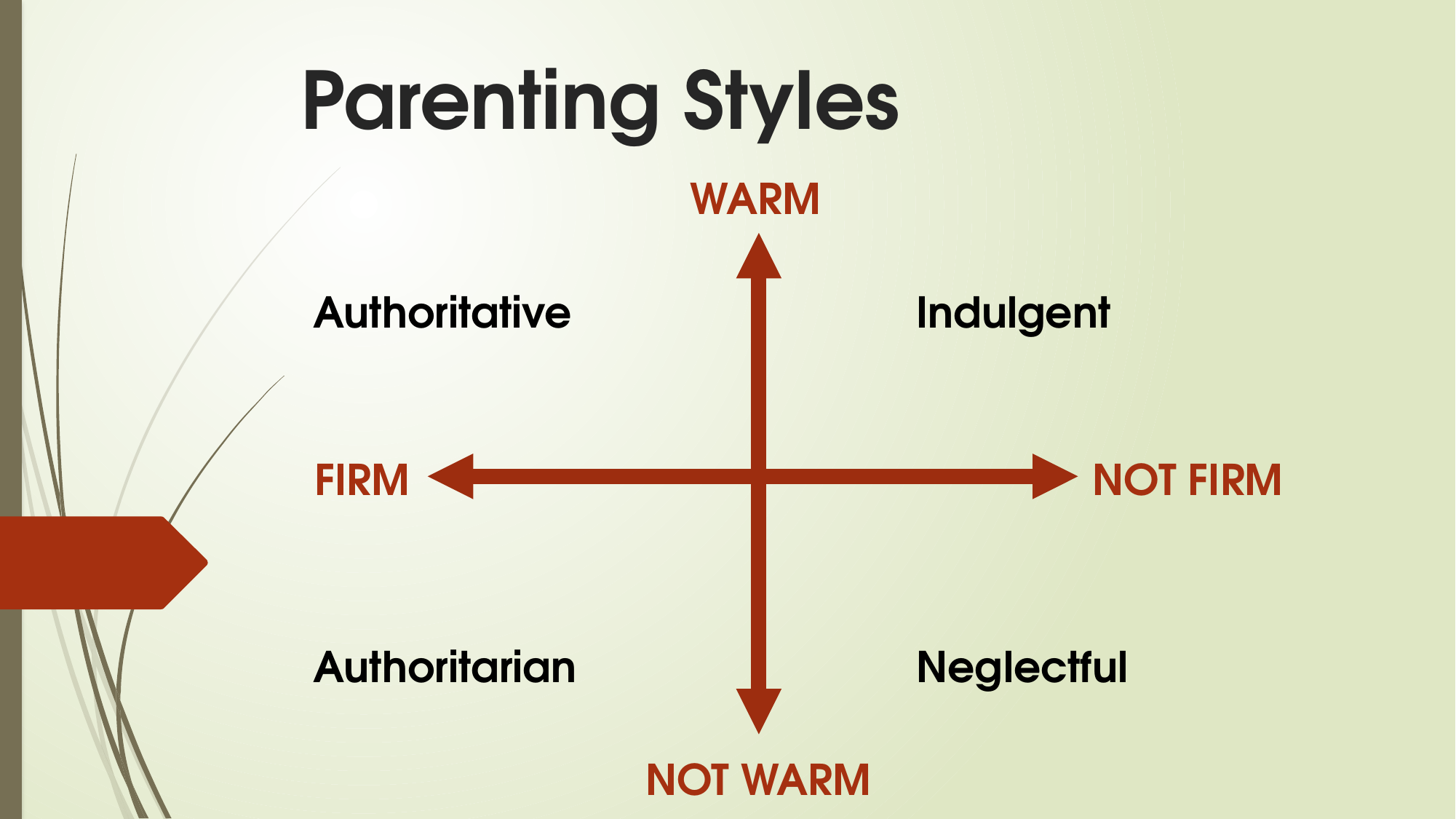

# Parenting Styles
WARM
Authoritative
Indulgent
FIRM
NOT FIRM
Authoritarian
Neglectful
NOT WARM